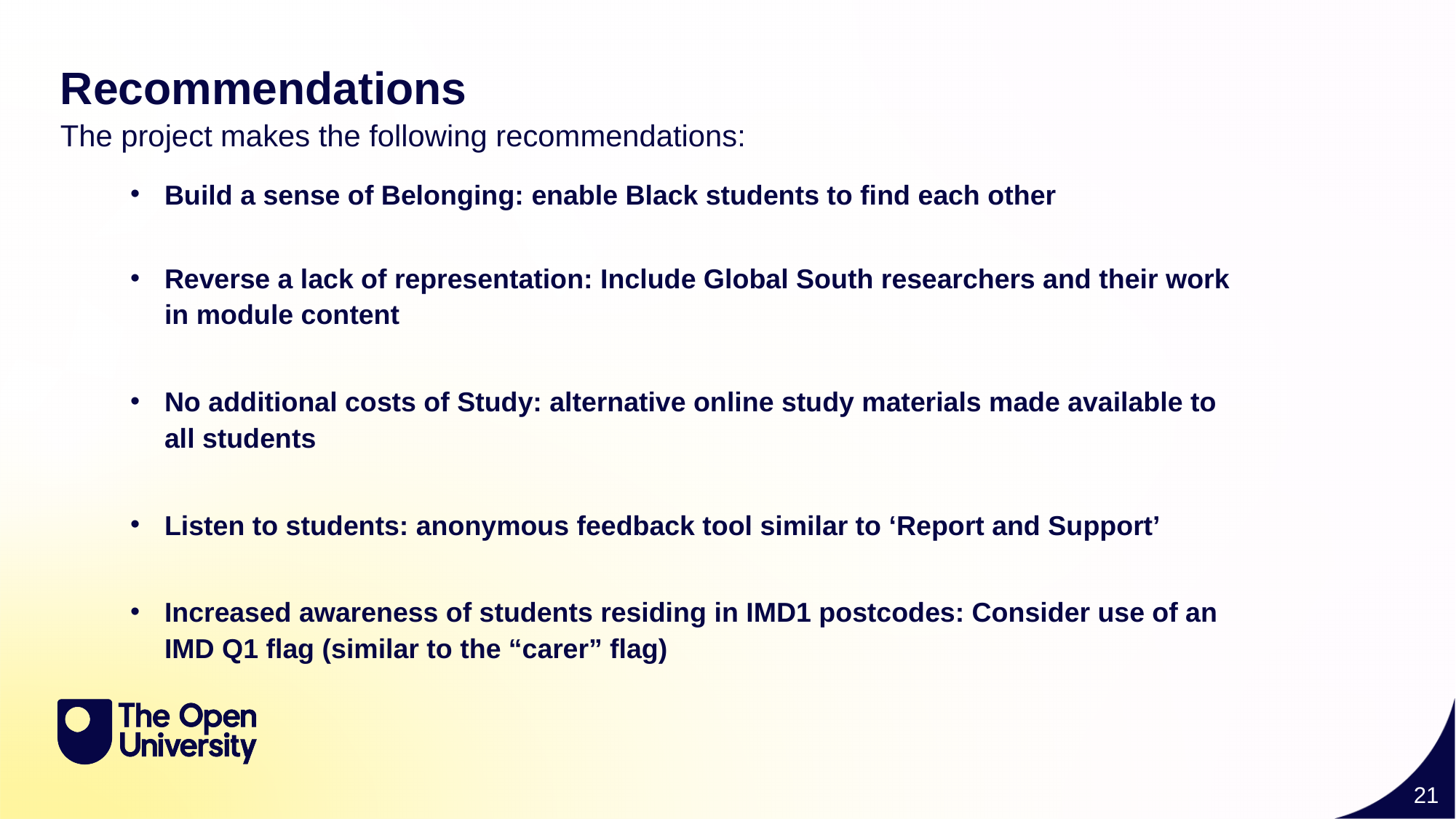

Recommendations
The project makes the following recommendations:
Build a sense of Belonging: enable Black students to find each other
Reverse a lack of representation: Include Global South researchers and their work in module content
No additional costs of Study: alternative online study materials made available to all students
Listen to students: anonymous feedback tool similar to ‘Report and Support’
Increased awareness of students residing in IMD1 postcodes: Consider use of an IMD Q1 flag (similar to the “carer” flag)